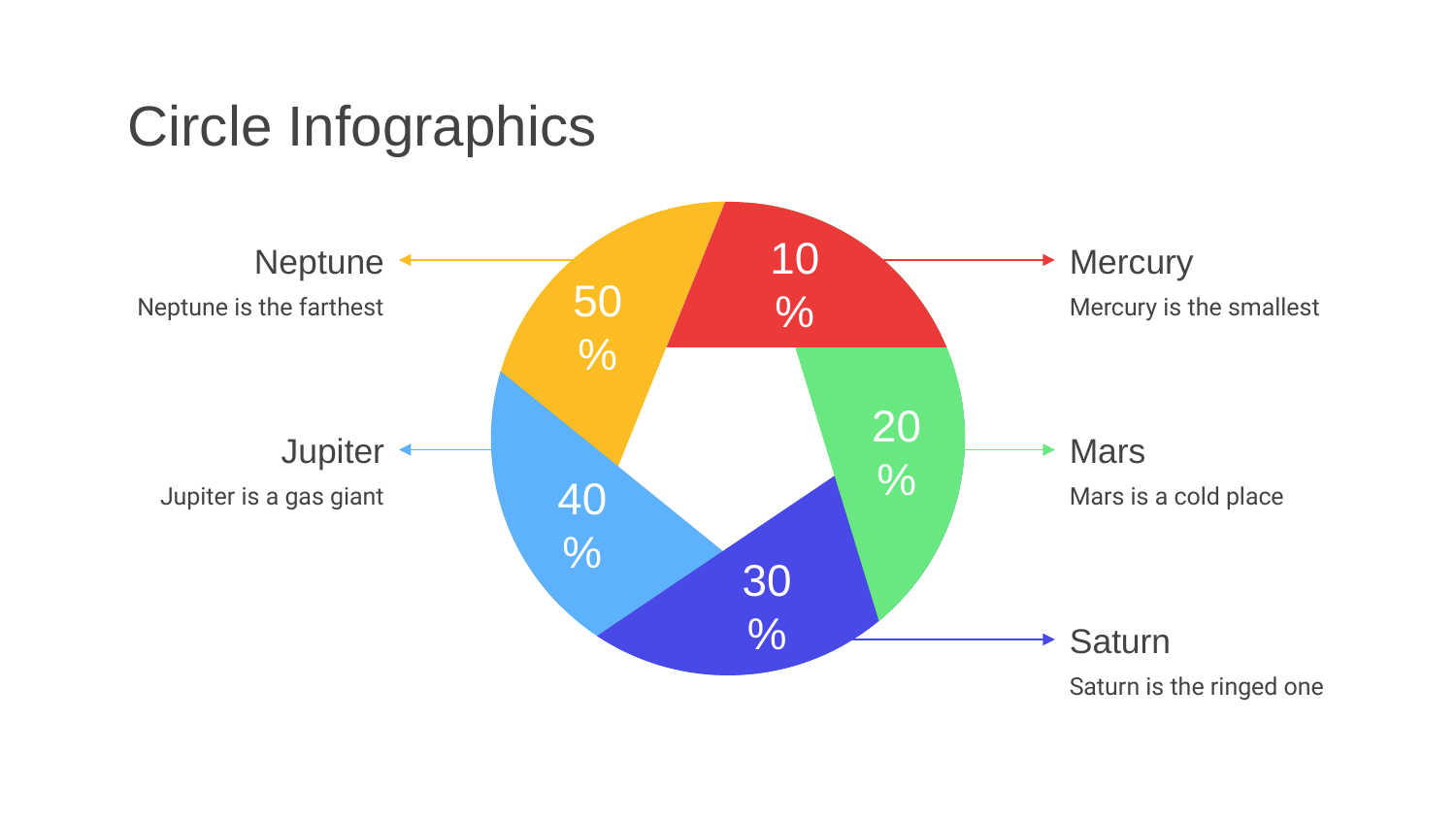

# Circle Infographics

Neptune
Neptune is the farthest
50%

Mercury
Mercury is the smallest
10%

20%
Mars
Mars is a cold place

Jupiter
Jupiter is a gas giant
40%

30%
Saturn
Saturn is the ringed one